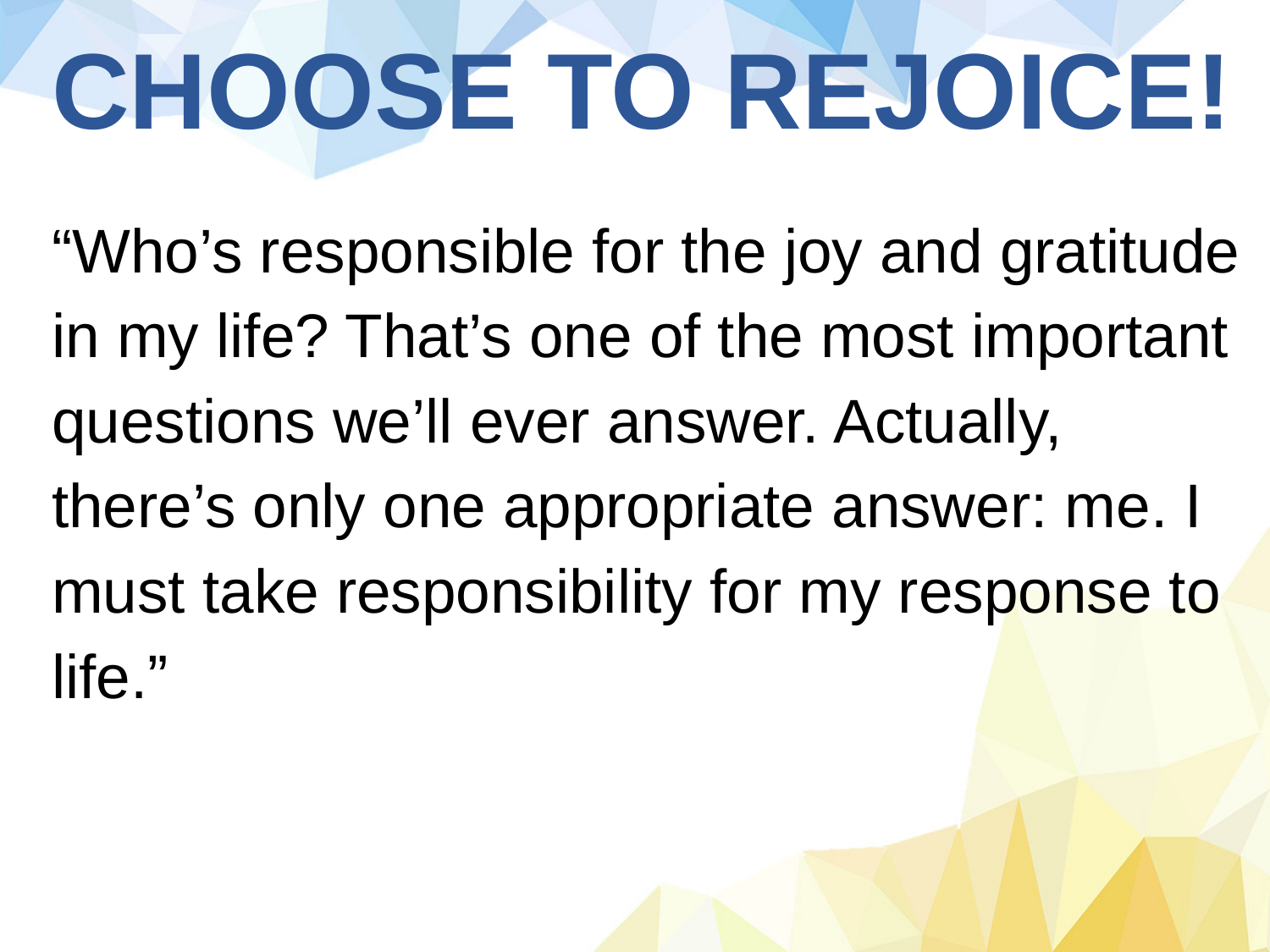

# CHOOSE TO REJOICE!
“Who’s responsible for the joy and gratitude in my life? That’s one of the most important questions we’ll ever answer. Actually, there’s only one appropriate answer: me. I must take responsibility for my response to life.”